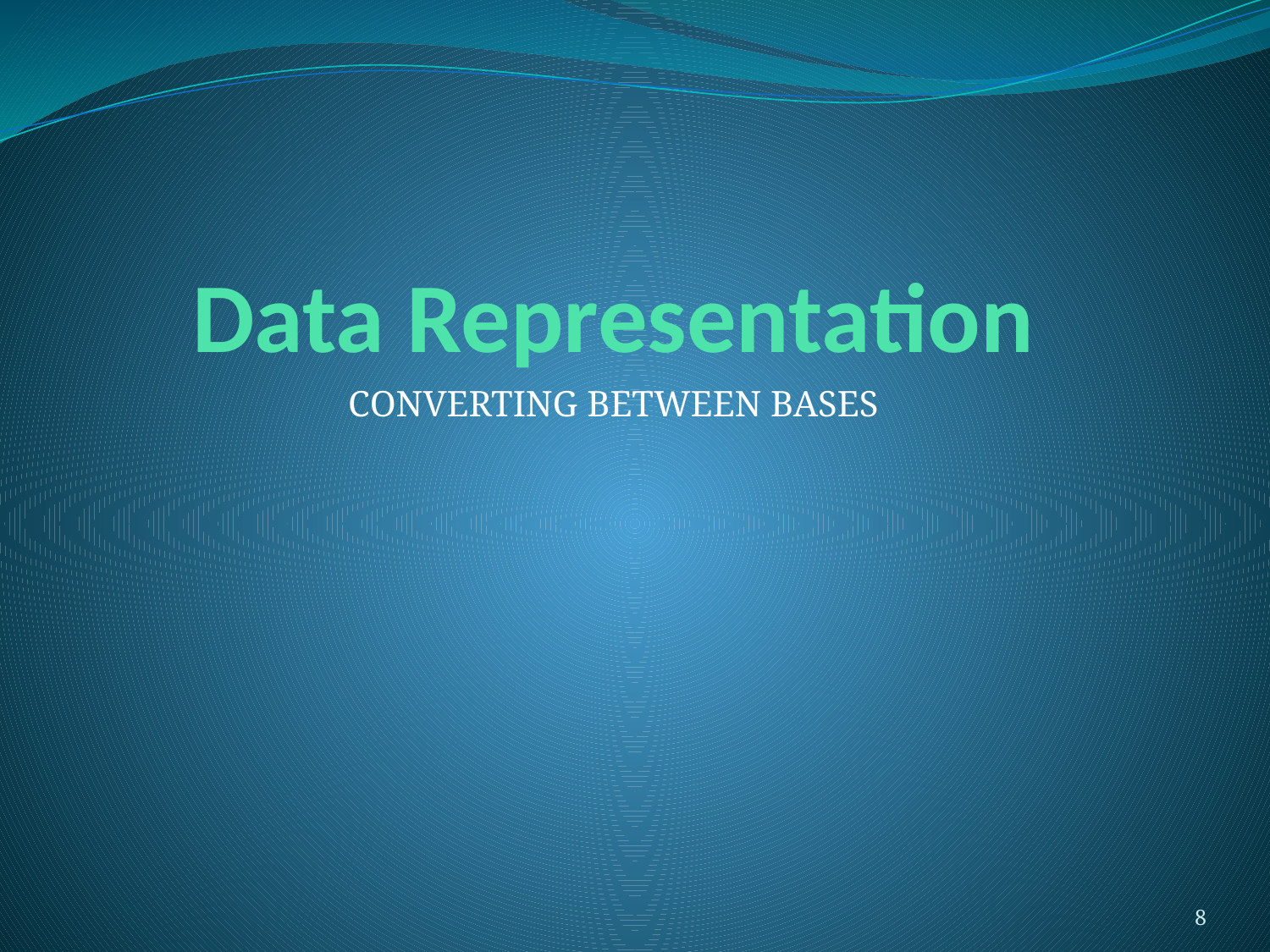

# Data Representation
CONVERTING BETWEEN BASES
8